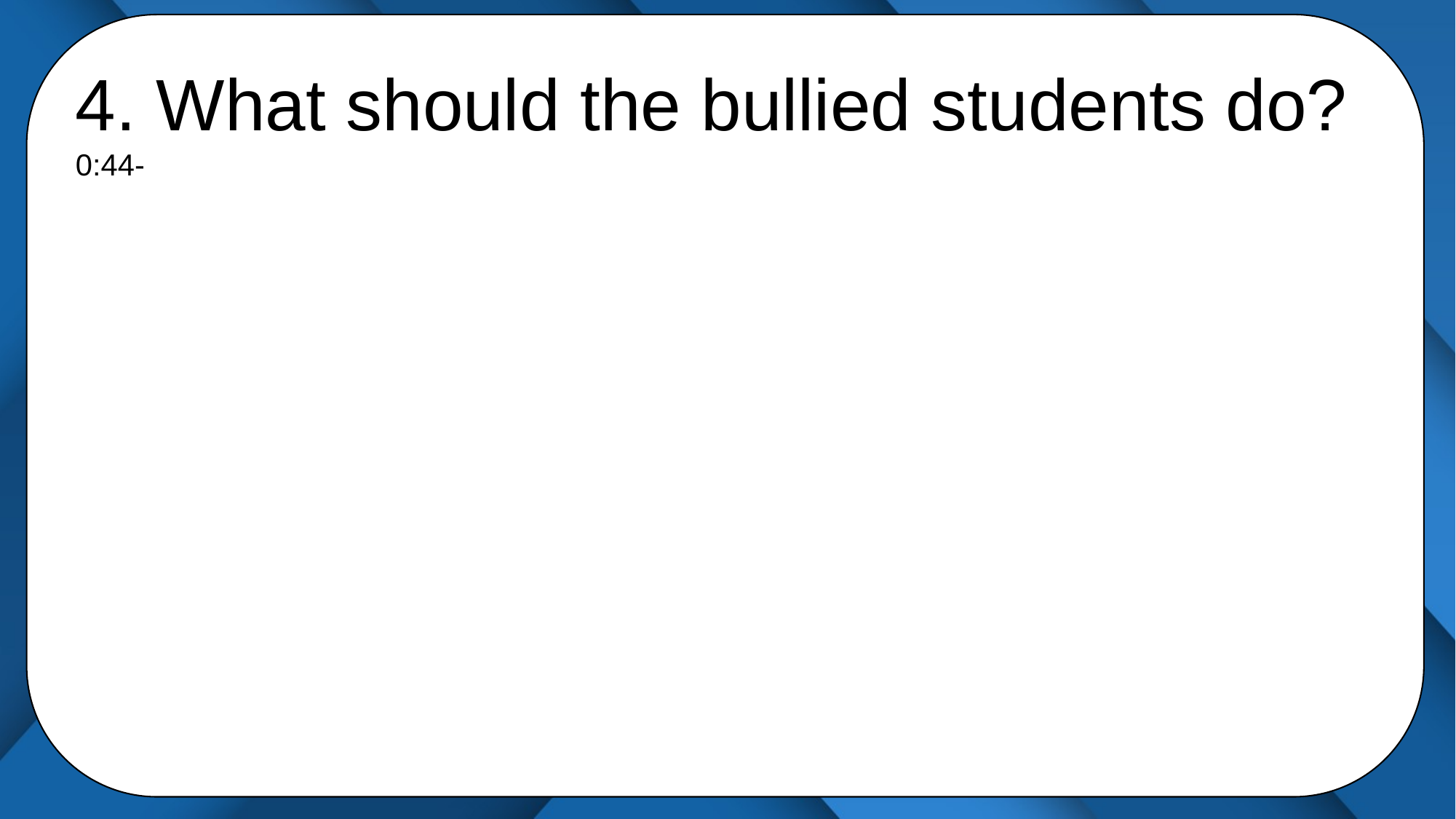

4. What should the bullied students do? 0:44-